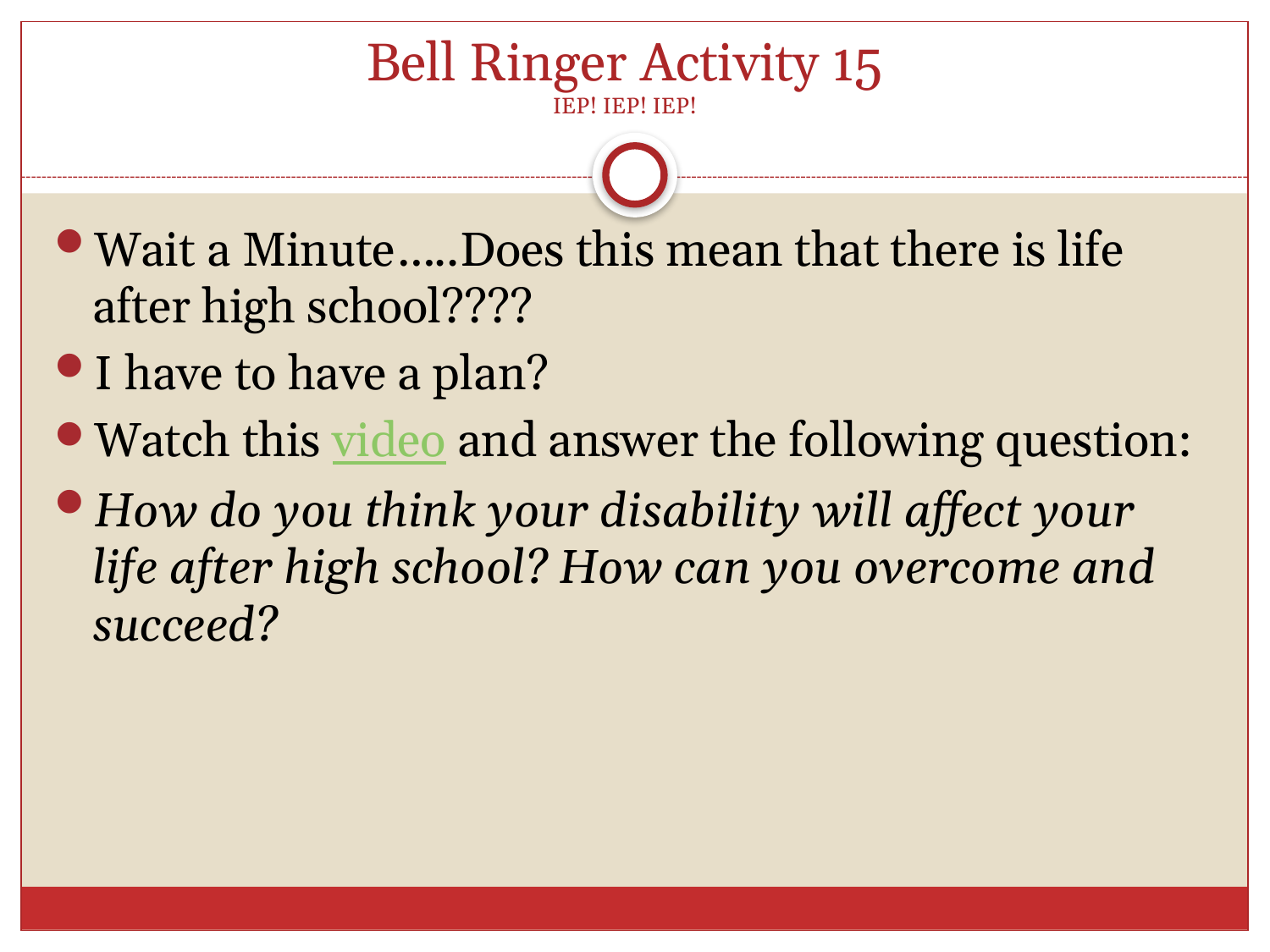

# Bell Ringer Activity 15 IEP! IEP! IEP!
Wait a Minute…..Does this mean that there is life after high school????
I have to have a plan?
Watch this video and answer the following question:
How do you think your disability will affect your life after high school? How can you overcome and succeed?